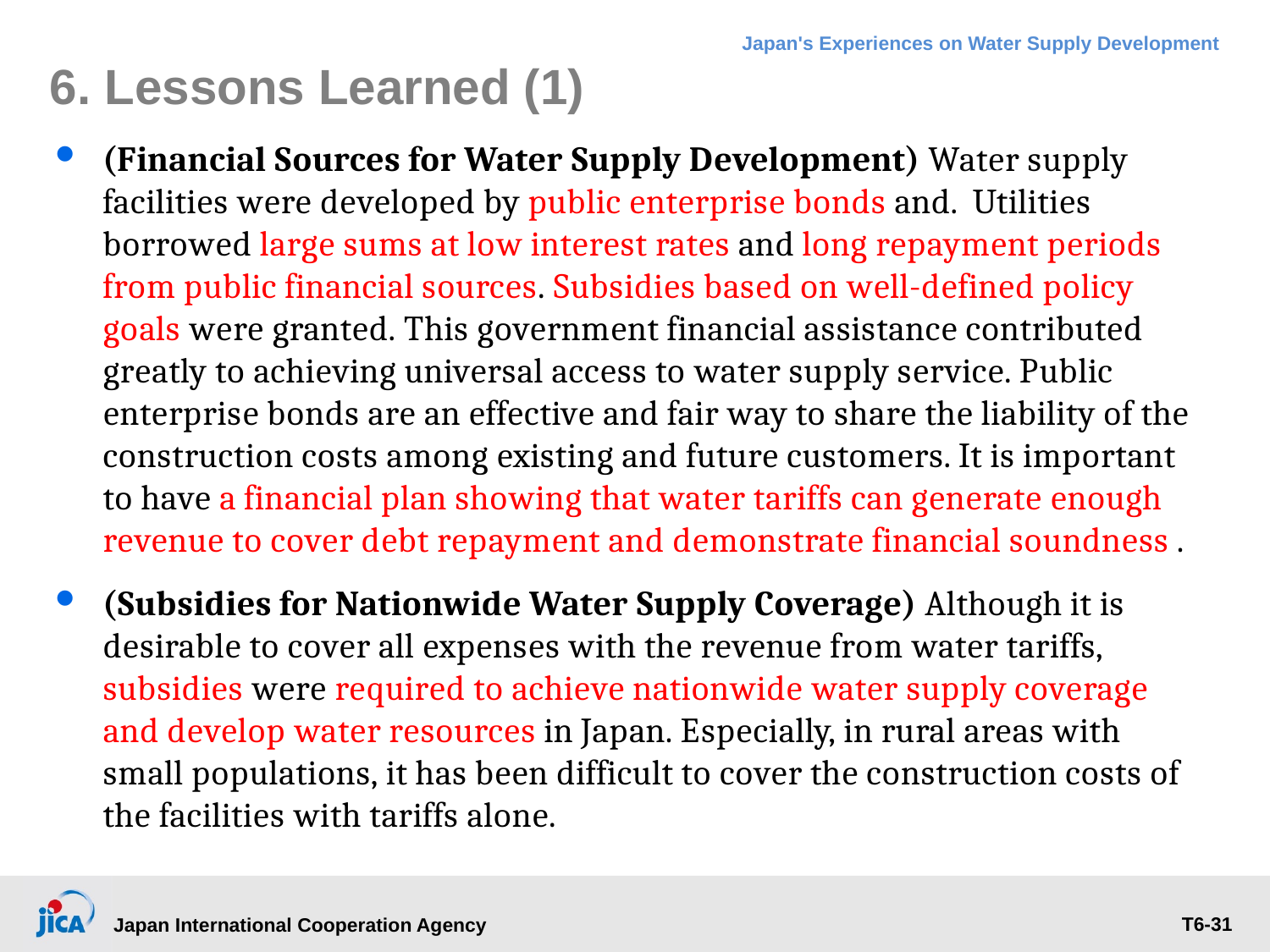

# 6. Lessons Learned (1)
(Financial Sources for Water Supply Development) Water supply facilities were developed by public enterprise bonds and.  Utilities borrowed large sums at low interest rates and long repayment periods from public financial sources. Subsidies based on well-defined policy goals were granted. This government financial assistance contributed greatly to achieving universal access to water supply service. Public enterprise bonds are an effective and fair way to share the liability of the construction costs among existing and future customers. It is important to have a financial plan showing that water tariffs can generate enough revenue to cover debt repayment and demonstrate financial soundness .
(Subsidies for Nationwide Water Supply Coverage) Although it is desirable to cover all expenses with the revenue from water tariffs, subsidies were required to achieve nationwide water supply coverage and develop water resources in Japan. Especially, in rural areas with small populations, it has been difficult to cover the construction costs of the facilities with tariffs alone.